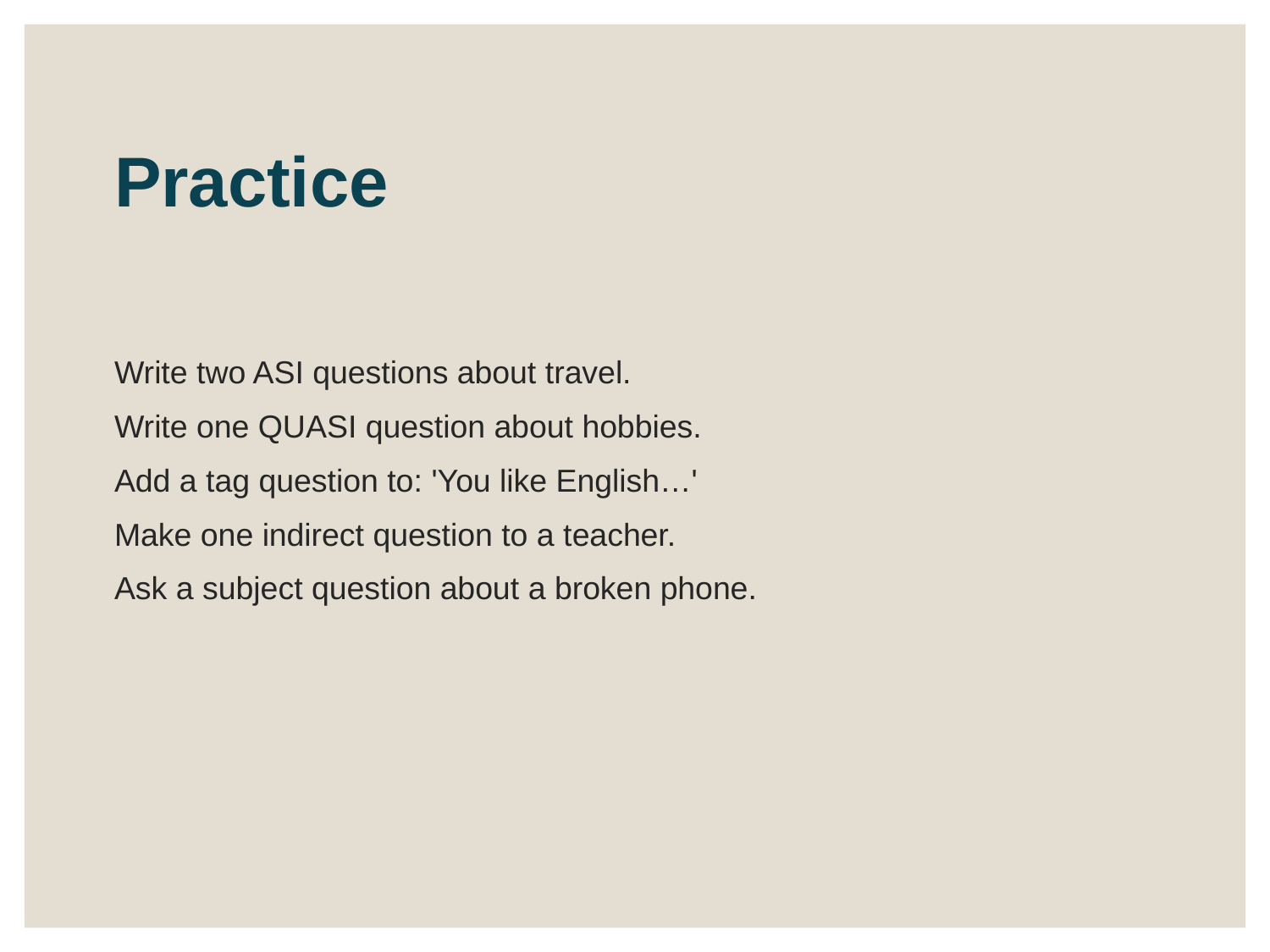

# Practice

Write two ASI questions about travel.
Write one QUASI question about hobbies.
Add a tag question to: 'You like English…'
Make one indirect question to a teacher.
Ask a subject question about a broken phone.